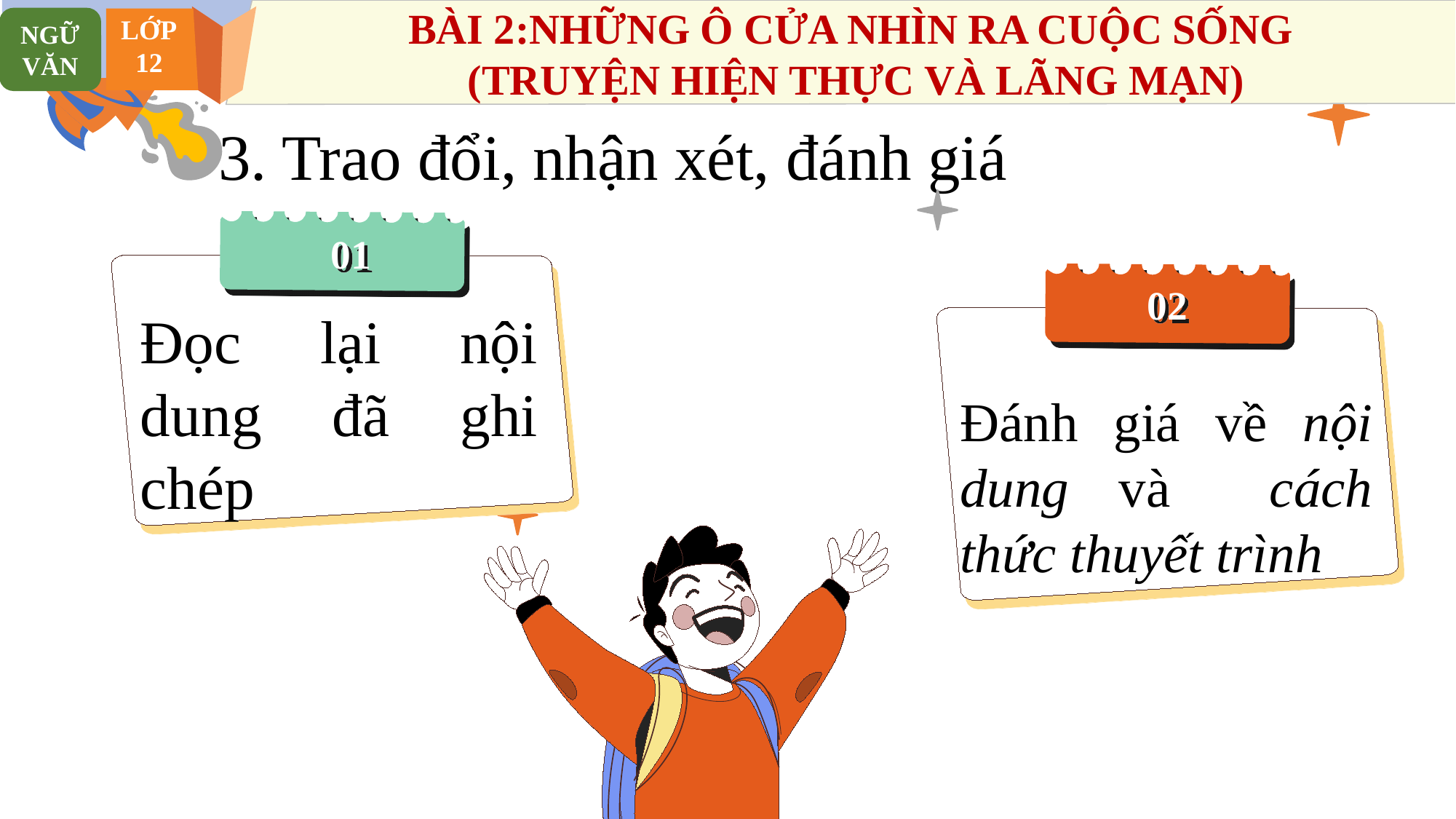

BÀI 2:NHỮNG Ô CỬA NHÌN RA CUỘC SỐNG
(TRUYỆN HIỆN THỰC VÀ LÃNG MẠN)

NGỮ VĂN

LỚP
12

# 3. Trao đổi, nhận xét, đánh giá

01

02
Đọc lại nội dung đã ghi chép
Đánh giá về nội dung và  cách thức thuyết trình